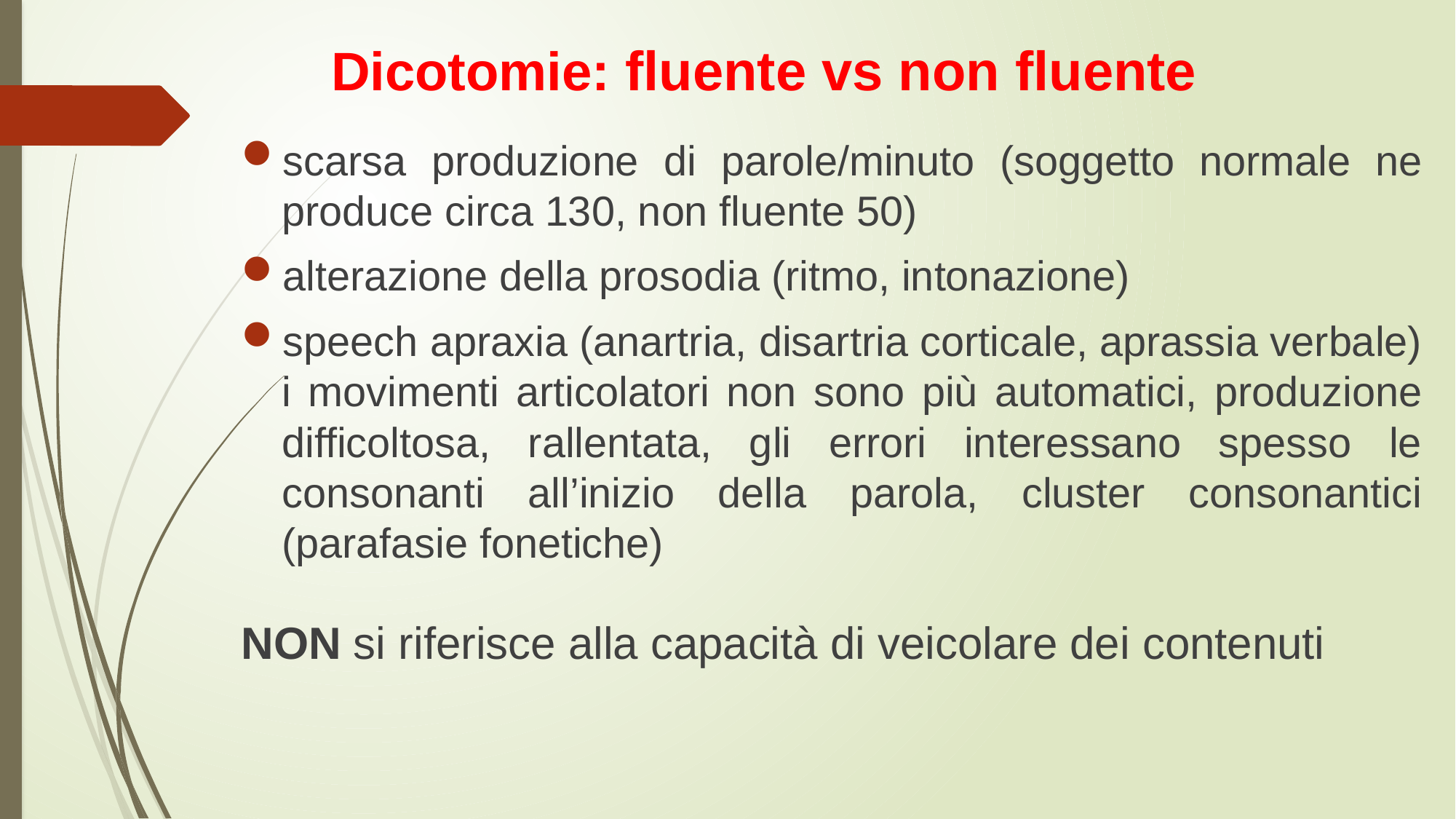

Dicotomie: fluente vs non fluente

scarsa produzione di parole/minuto (soggetto normale ne produce circa 130, non fluente 50)
alterazione della prosodia (ritmo, intonazione)
speech apraxia (anartria, disartria corticale, aprassia verbale) i movimenti articolatori non sono più automatici, produzione difficoltosa, rallentata, gli errori interessano spesso le consonanti all’inizio della parola, cluster consonantici (parafasie fonetiche)

NON si riferisce alla capacità di veicolare dei contenuti